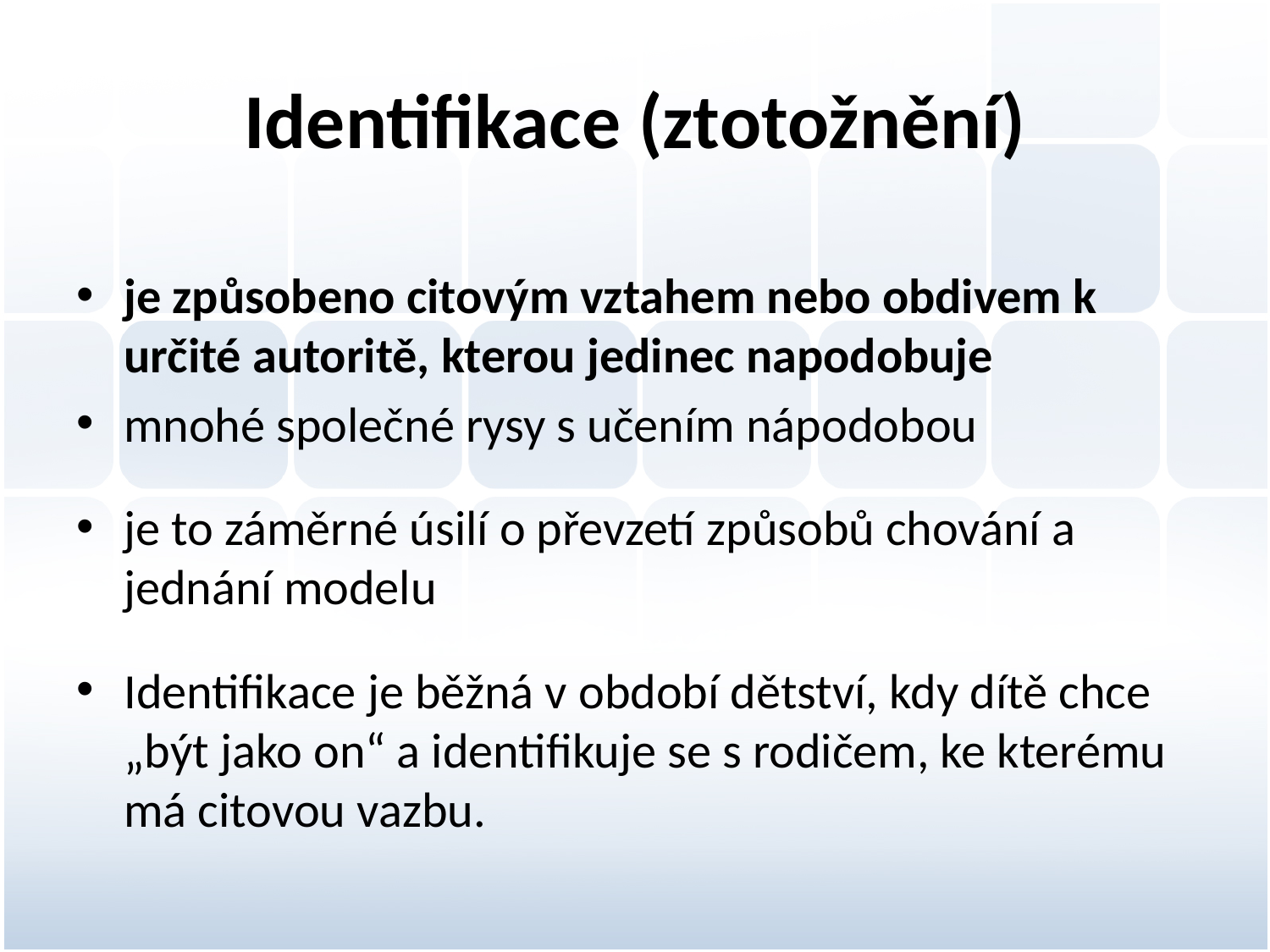

# Identifikace (ztotožnění)
je způsobeno citovým vztahem nebo obdivem k určité autoritě, kterou jedinec napodobuje
mnohé společné rysy s učením nápodobou

je to záměrné úsilí o převzetí způsobů chování a jednání modelu

Identifikace je běžná v období dětství, kdy dítě chce „být jako on“ a identifikuje se s rodičem, ke kterému má citovou vazbu.